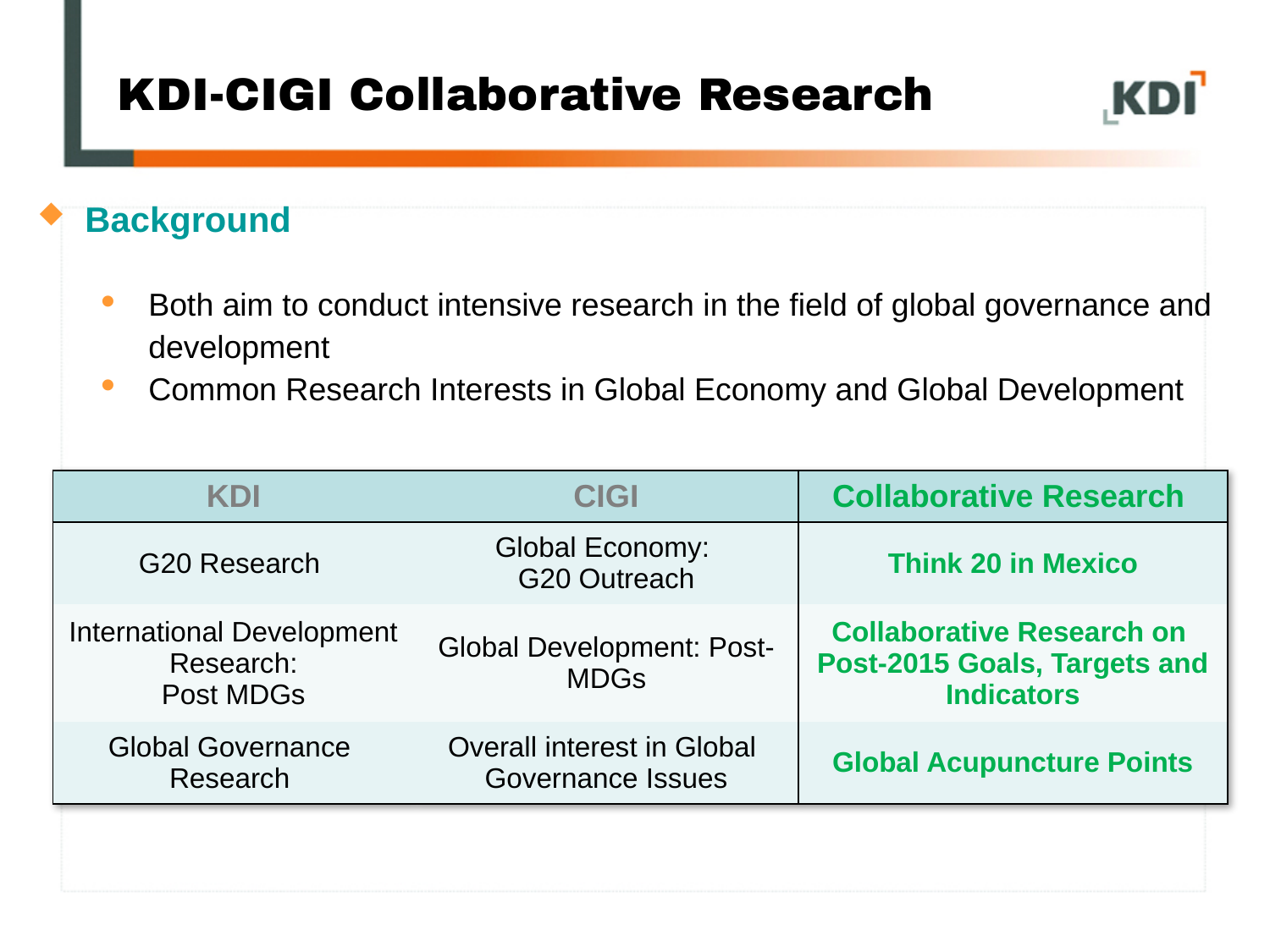

KDI-CIGI Collaborative Research
Background

Both aim to conduct intensive research in the field of global governance and development
Common Research Interests in Global Economy and Global Development

| KDI | CIGI | Collaborative Research |
| --- | --- | --- |
| G20 Research | Global Economy: G20 Outreach | Think 20 in Mexico |
| International Development Research: Post MDGs | Global Development: Post-MDGs | Collaborative Research on Post-2015 Goals, Targets and Indicators |
| Global Governance Research | Overall interest in Global Governance Issues | Global Acupuncture Points |